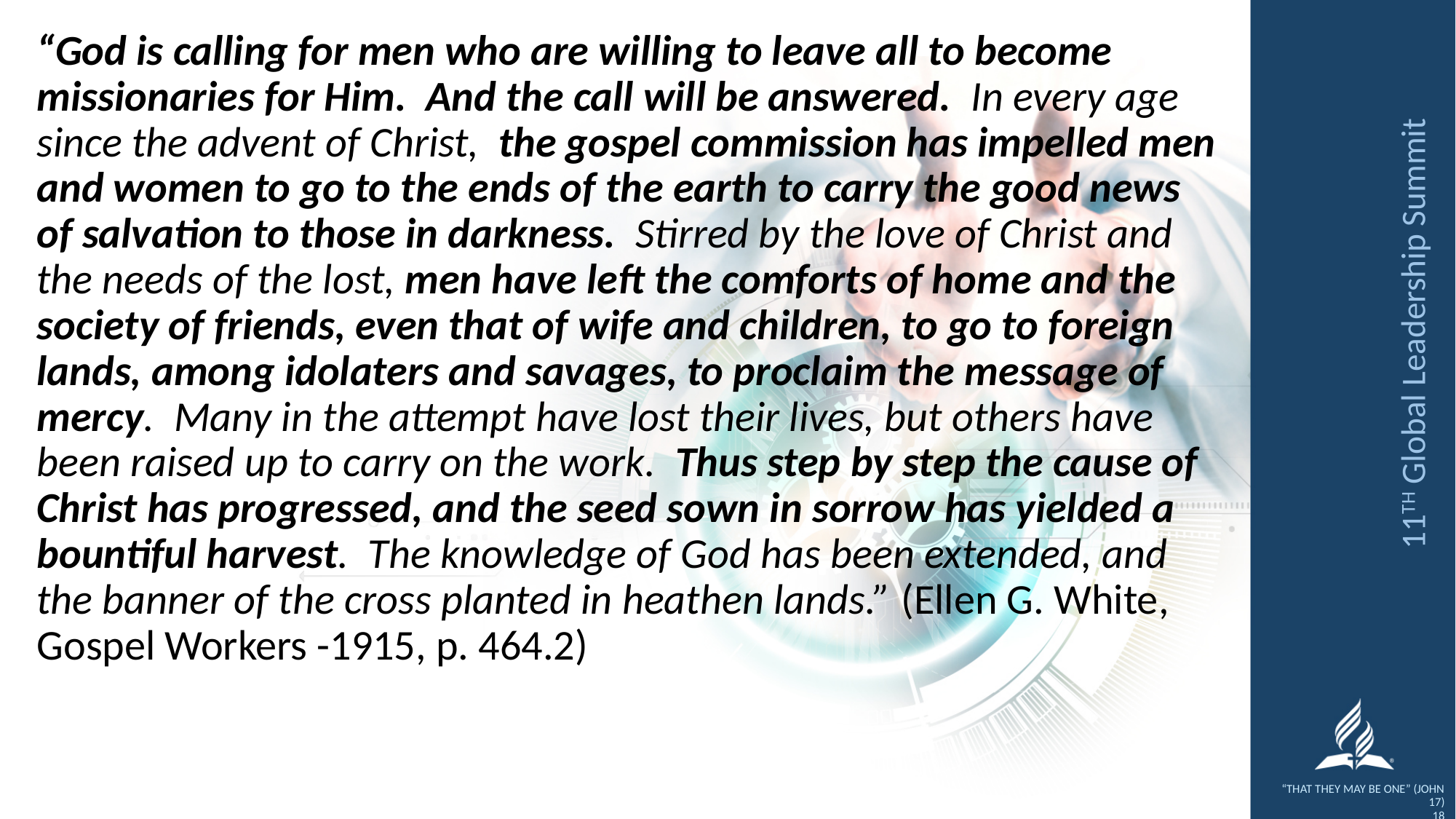

“God is calling for men who are willing to leave all to become missionaries for Him.  And the call will be answered.  In every age since the advent of Christ,  the gospel commission has impelled men and women to go to the ends of the earth to carry the good news of salvation to those in darkness.  Stirred by the love of Christ and the needs of the lost, men have left the comforts of home and the society of friends, even that of wife and children, to go to foreign lands, among idolaters and savages, to proclaim the message of mercy.  Many in the attempt have lost their lives, but others have been raised up to carry on the work.  Thus step by step the cause of Christ has progressed, and the seed sown in sorrow has yielded a bountiful harvest.  The knowledge of God has been extended, and the banner of the cross planted in heathen lands.” (Ellen G. White, Gospel Workers -1915, p. 464.2)

11TH Global Leadership Summit
“THAT THEY MAY BE ONE” (JOHN 17)
18